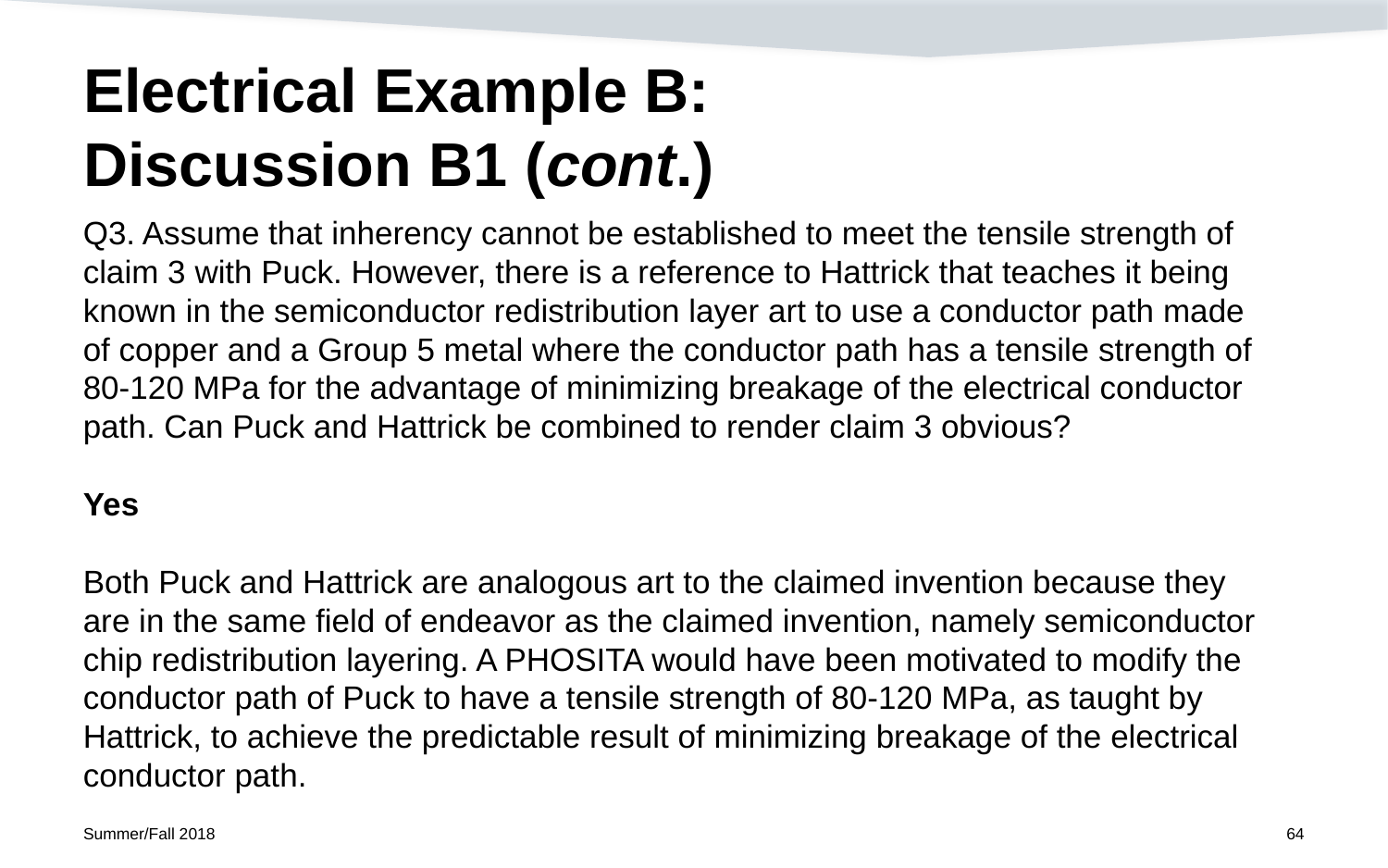

# Electrical Example B: Discussion B1 (cont.)
Q3. Assume that inherency cannot be established to meet the tensile strength of claim 3 with Puck. However, there is a reference to Hattrick that teaches it being known in the semiconductor redistribution layer art to use a conductor path made of copper and a Group 5 metal where the conductor path has a tensile strength of 80-120 MPa for the advantage of minimizing breakage of the electrical conductor path. Can Puck and Hattrick be combined to render claim 3 obvious?

Yes

Both Puck and Hattrick are analogous art to the claimed invention because they are in the same field of endeavor as the claimed invention, namely semiconductor chip redistribution layering. A PHOSITA would have been motivated to modify the conductor path of Puck to have a tensile strength of 80-120 MPa, as taught by Hattrick, to achieve the predictable result of minimizing breakage of the electrical conductor path.
Summer/Fall 2018
64